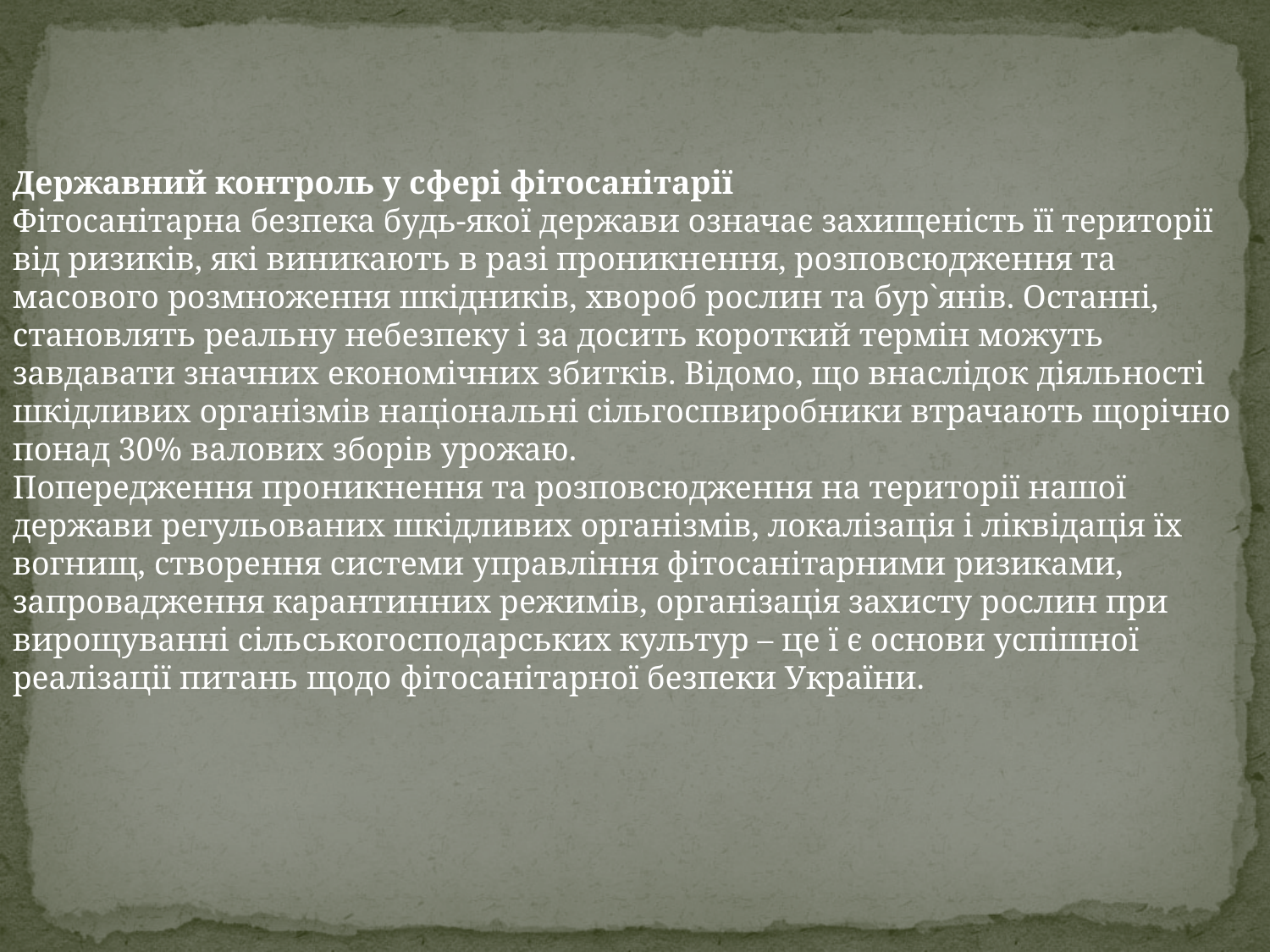

Державний контроль у сфері фітосанітарії
Фітосанітарна безпека будь-якої держави означає захищеність її території від ризиків, які виникають в разі проникнення, розповсюдження та масового розмноження шкідників, хвороб рослин та бур`янів. Останні, становлять реальну небезпеку і за досить короткий термін можуть завдавати значних економічних збитків. Відомо, що внаслідок діяльності шкідливих організмів національні сільгоспвиробники втрачають щорічно понад 30% валових зборів урожаю.
Попередження проникнення та розповсюдження на території нашої держави регульованих шкідливих організмів, локалізація і ліквідація їх вогнищ, створення системи управління фітосанітарними ризиками, запровадження карантинних режимів, організація захисту рослин при вирощуванні сільськогосподарських культур – це ї є основи успішної реалізації питань щодо фітосанітарної безпеки України.